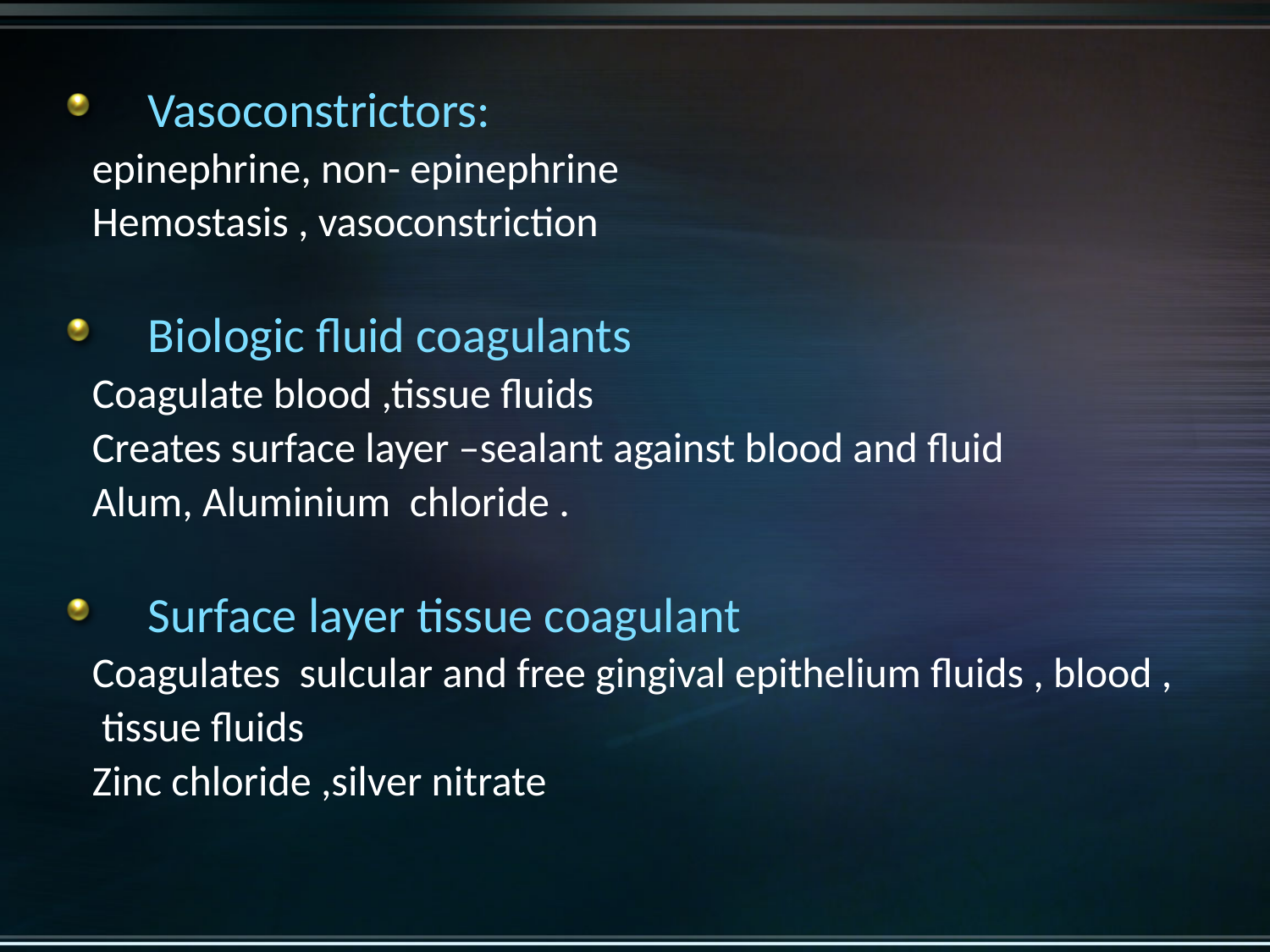

Vasoconstrictors:
   epinephrine, non- epinephrine
   Hemostasis , vasoconstriction

Biologic fluid coagulants
   Coagulate blood ,tissue fluids
   Creates surface layer –sealant against blood and fluid
   Alum, Aluminium  chloride .

Surface layer tissue coagulant
   Coagulates  sulcular and free gingival epithelium fluids , blood ,
    tissue fluids
   Zinc chloride ,silver nitrate